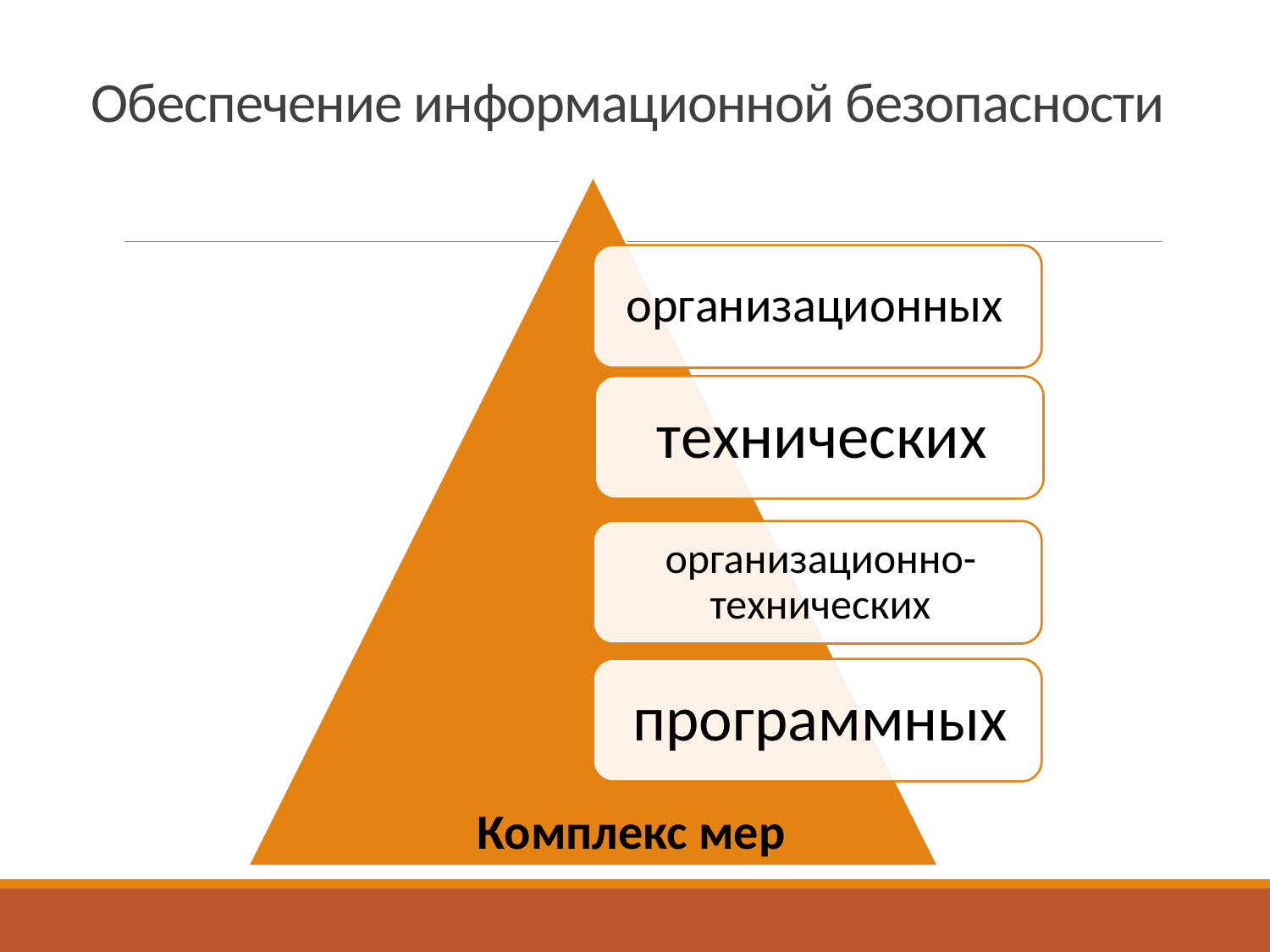

# Обеспечение информационной безопасности
организационных
технических
организационно-технических
программных
Комплекс мер